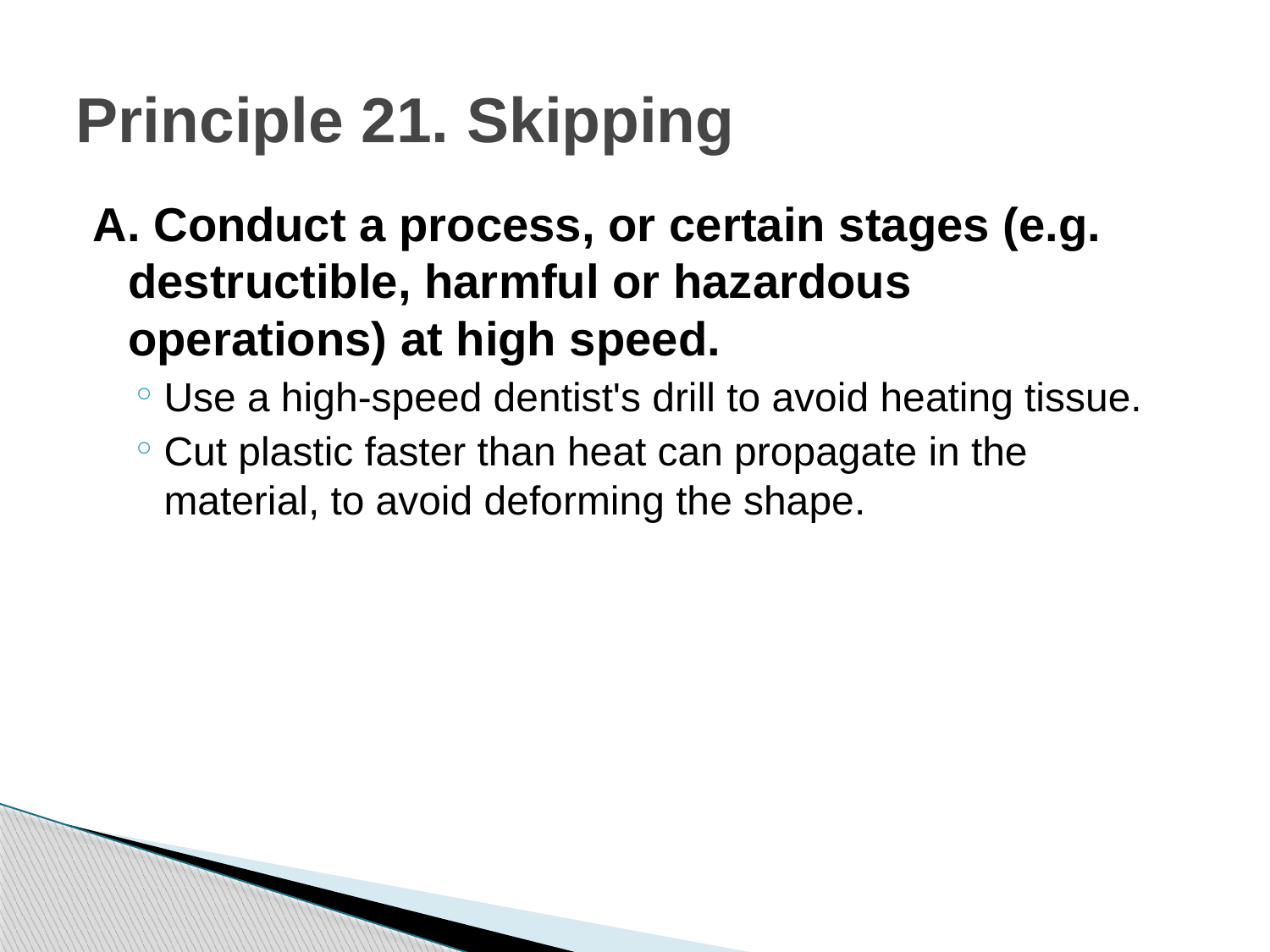

# Principle 21. Skipping
A. Conduct a process, or certain stages (e.g. destructible, harmful or hazardous operations) at high speed.
Use a high-speed dentist's drill to avoid heating tissue.
Cut plastic faster than heat can propagate in the material, to avoid deforming the shape.